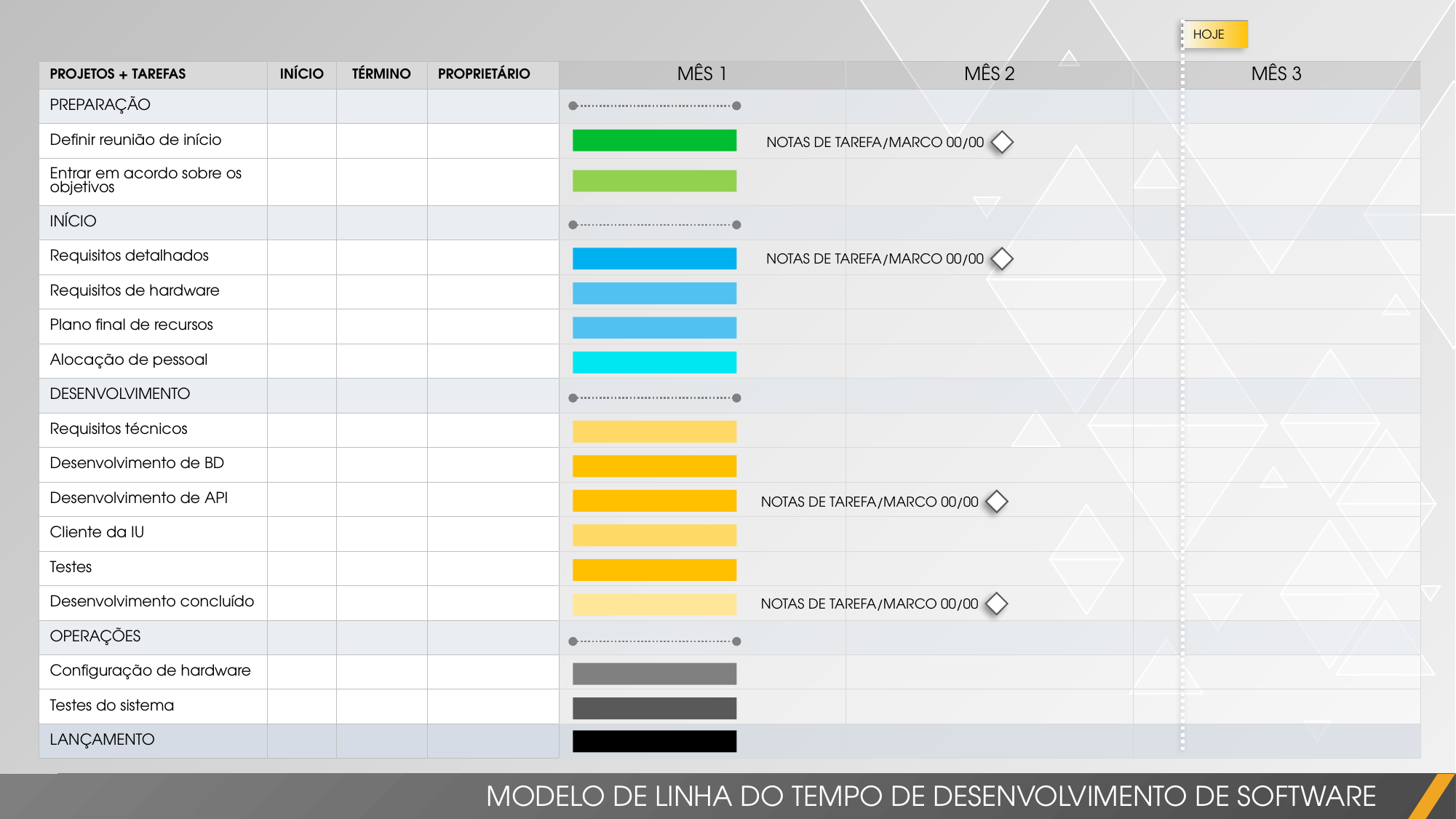

HOJE
| PROJETOS + TAREFAS | INÍCIO | TÉRMINO | PROPRIETÁRIO | MÊS 1 | MÊS 2 | MÊS 3 |
| --- | --- | --- | --- | --- | --- | --- |
| PREPARAÇÃO |  |  |  |  |  |  |
| Definir reunião de início |  |  |  |  |  |  |
| Entrar em acordo sobre os objetivos |  |  |  |  |  |  |
| INÍCIO |  |  |  |  |  |  |
| Requisitos detalhados |  |  |  |  |  |  |
| Requisitos de hardware |  |  |  |  |  |  |
| Plano final de recursos |  |  |  |  |  |  |
| Alocação de pessoal |  |  |  |  |  |  |
| DESENVOLVIMENTO |  |  |  |  |  |  |
| Requisitos técnicos |  |  |  |  |  |  |
| Desenvolvimento de BD |  |  |  |  |  |  |
| Desenvolvimento de API |  |  |  |  |  |  |
| Cliente da IU |  |  |  |  |  |  |
| Testes |  |  |  |  |  |  |
| Desenvolvimento concluído |  |  |  |  |  |  |
| OPERAÇÕES |  |  |  |  |  |  |
| Configuração de hardware |  |  |  |  |  |  |
| Testes do sistema |  |  |  |  |  |  |
| LANÇAMENTO |  |  |  |  |  |  |
NOTAS DE TAREFA/MARCO 00/00

NOTAS DE TAREFA/MARCO 00/00

NOTAS DE TAREFA/MARCO 00/00

NOTAS DE TAREFA/MARCO 00/00

MODELO DE LINHA DO TEMPO DE DESENVOLVIMENTO DE SOFTWARE